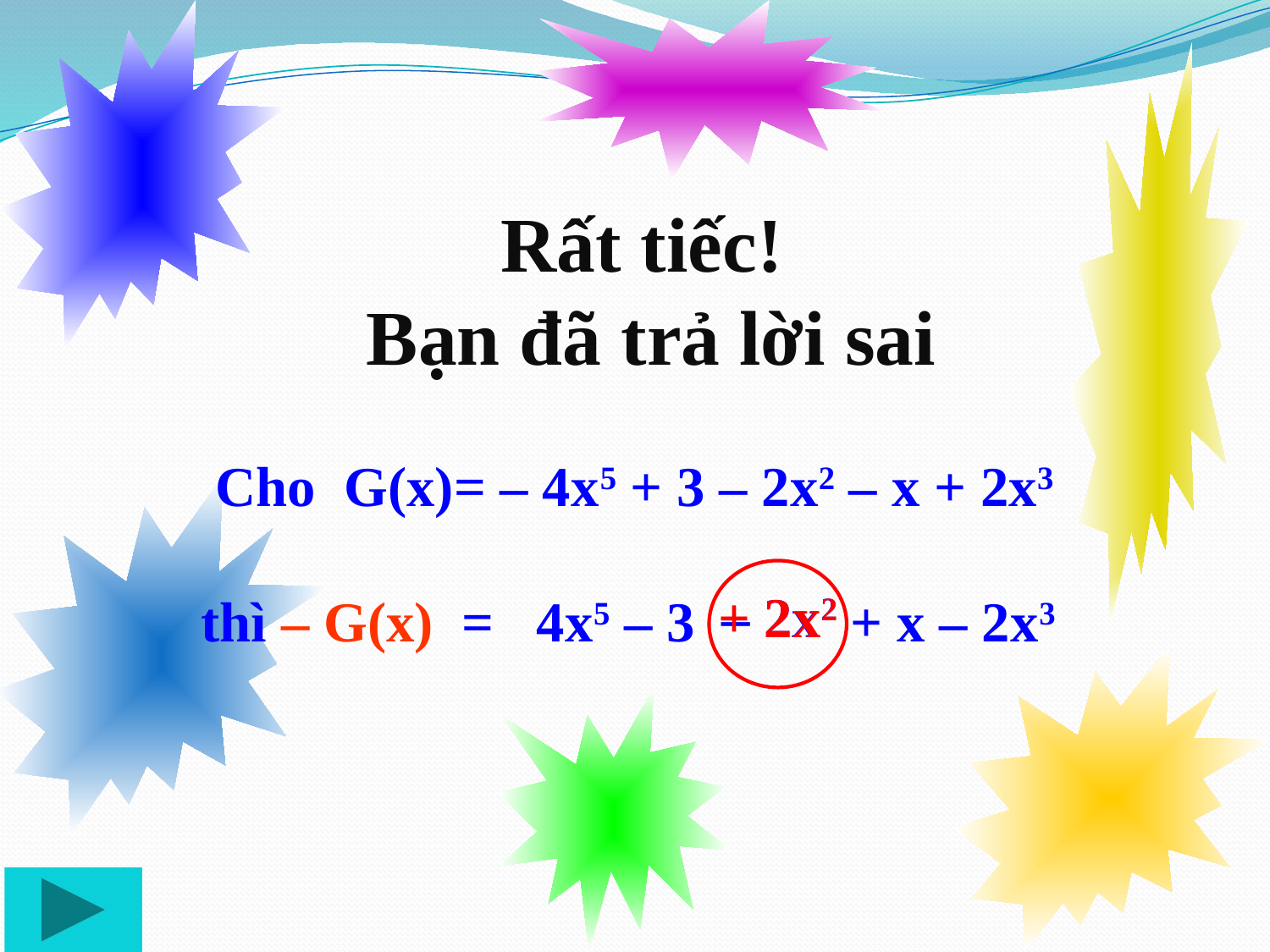

Rất tiếc!
Bạn đã trả lời sai
 Cho  G(x)= – 4x5 + 3 – 2x2 – x + 2x3

thì – G(x)  =   4x5 – 3           + x – 2x3

+ 2x2
– 2x2